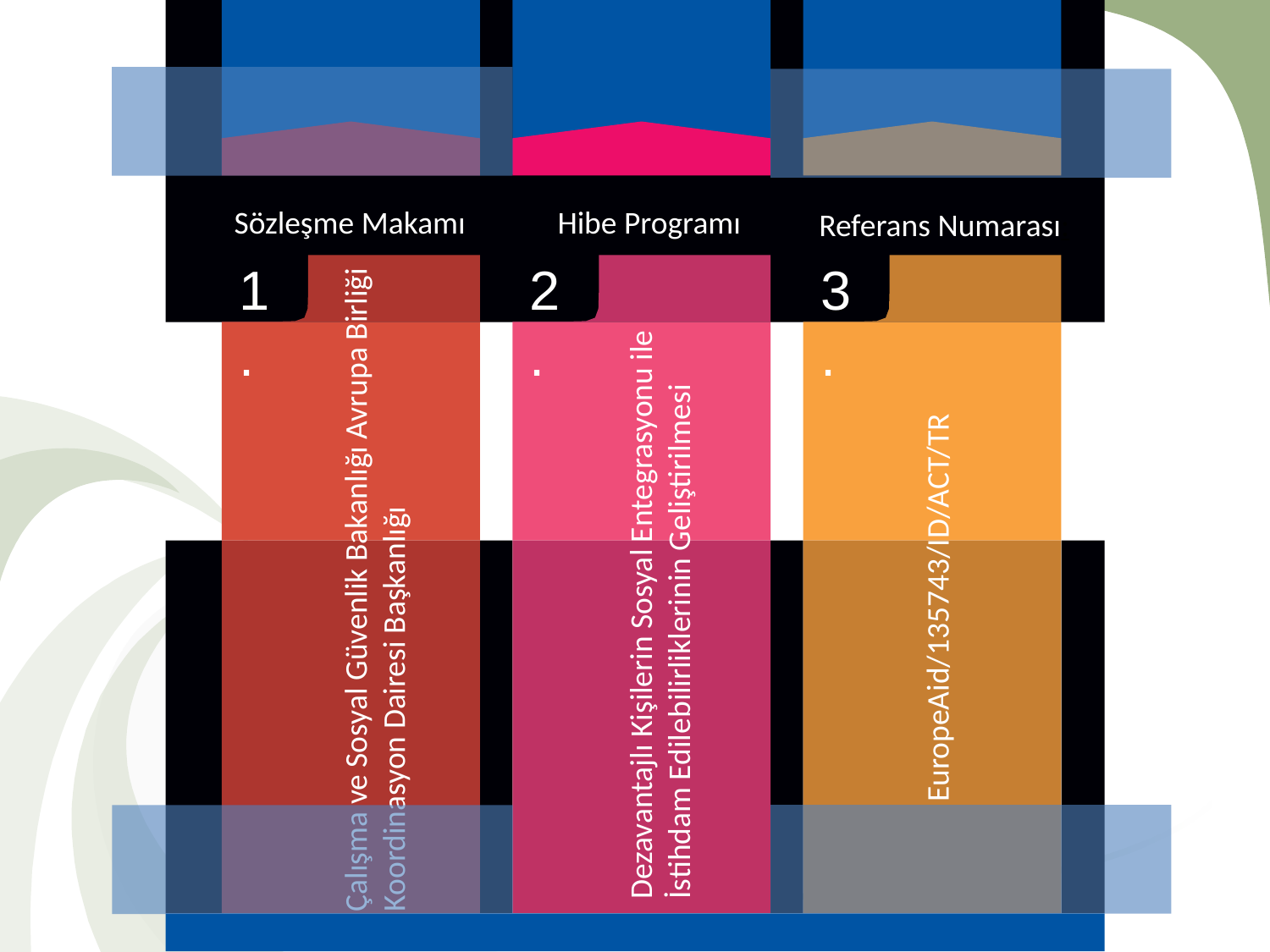

Sözleşme Makamı
Hibe Programı

Referans Numarası:

1.
2.
3.

Dezavantajlı Kişilerin Sosyal Entegrasyonu ile İstihdam Edilebilirliklerinin Geliştirilmesi

Çalışma ve Sosyal Güvenlik Bakanlığı Avrupa Birliği Koordinasyon Dairesi Başkanlığı

EuropeAid/135743/ID/ACT/TR